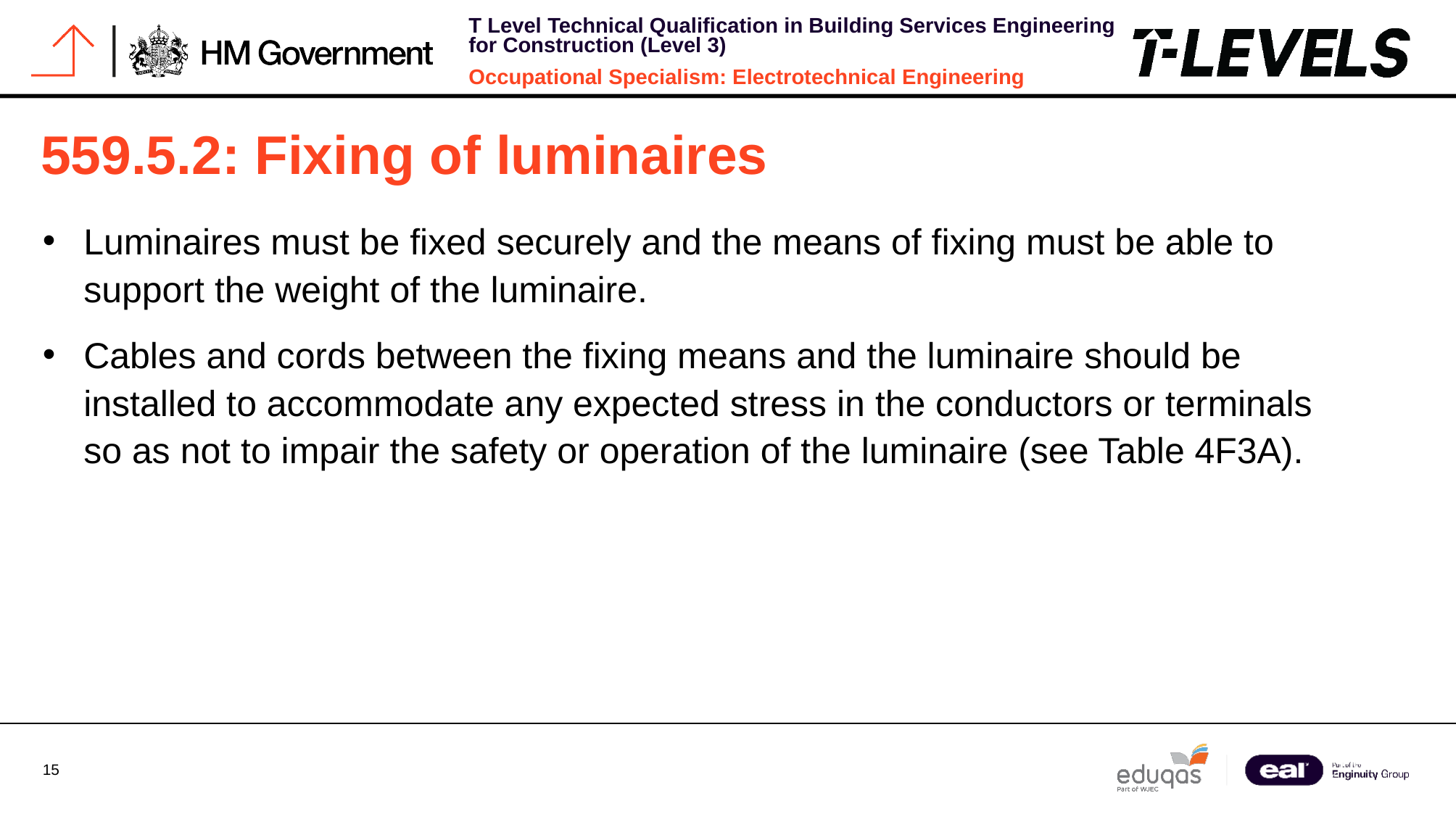

# 559.5.2: Fixing of luminaires
Luminaires must be fixed securely and the means of fixing must be able to support the weight of the luminaire.
Cables and cords between the fixing means and the luminaire should be installed to accommodate any expected stress in the conductors or terminals so as not to impair the safety or operation of the luminaire (see Table 4F3A).